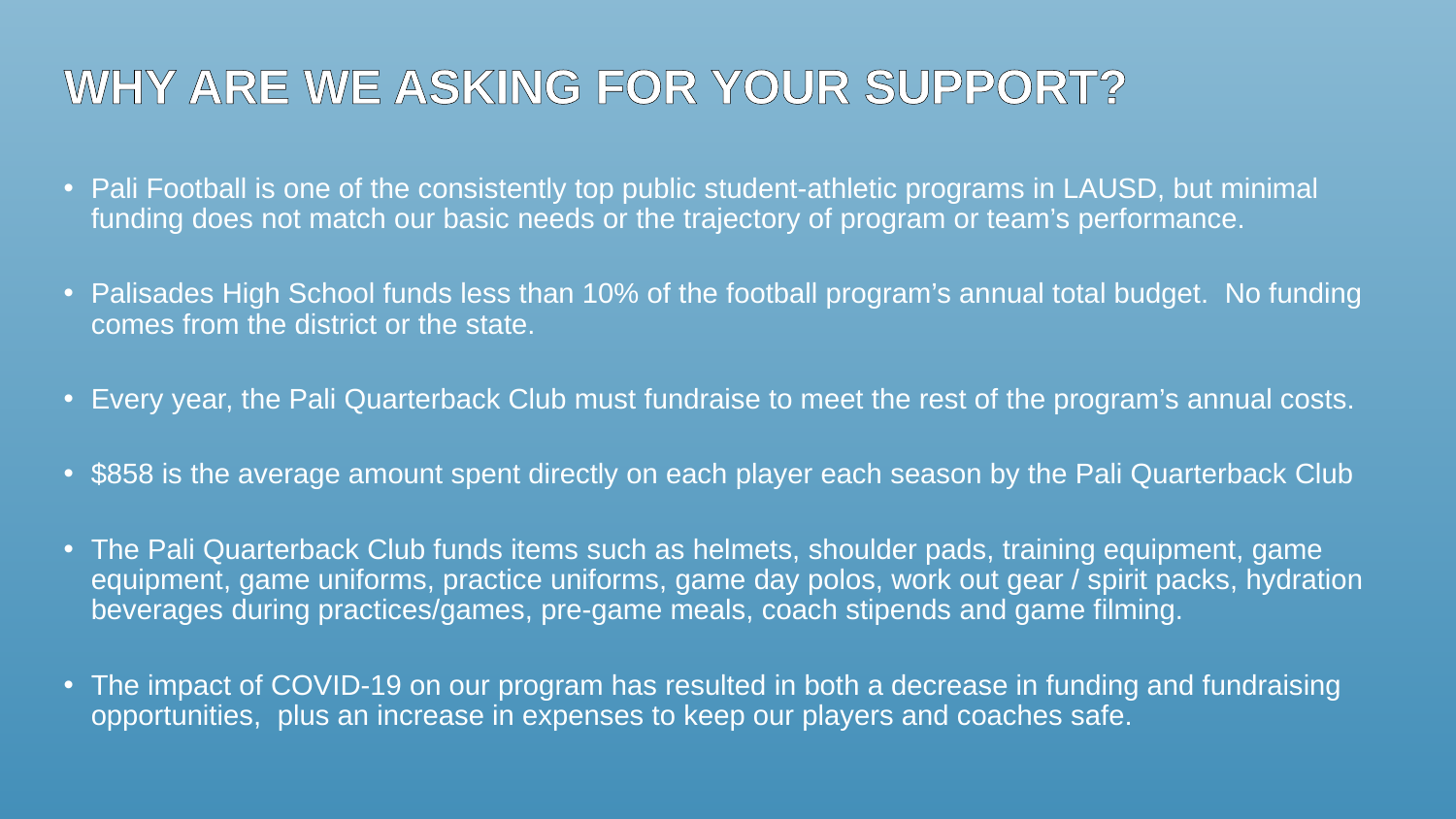

WHY ARE WE ASKING FOR YOUR SUPPORT?
Pali Football is one of the consistently top public student-athletic programs in LAUSD, but minimal funding does not match our basic needs or the trajectory of program or team’s performance.
Palisades High School funds less than 10% of the football program’s annual total budget.  No funding comes from the district or the state.
Every year, the Pali Quarterback Club must fundraise to meet the rest of the program’s annual costs.
$858 is the average amount spent directly on each player each season by the Pali Quarterback Club
The Pali Quarterback Club funds items such as helmets, shoulder pads, training equipment, game equipment, game uniforms, practice uniforms, game day polos, work out gear / spirit packs, hydration beverages during practices/games, pre-game meals, coach stipends and game filming.
The impact of COVID-19 on our program has resulted in both a decrease in funding and fundraising opportunities,  plus an increase in expenses to keep our players and coaches safe.